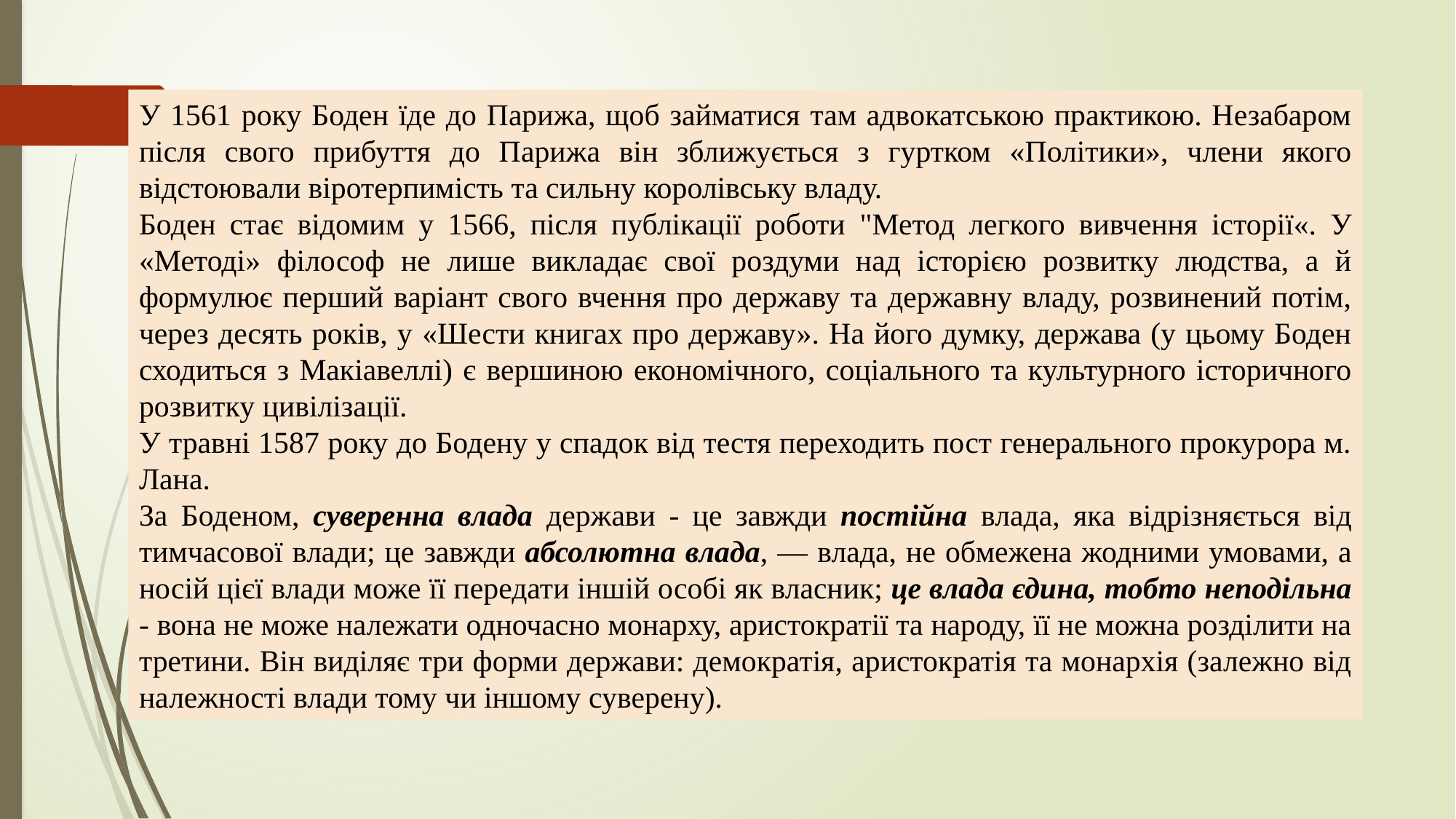

У 1561 року Боден їде до Парижа, щоб займатися там адвокатською практикою. Незабаром після свого прибуття до Парижа він зближується з гуртком «Політики», члени якого відстоювали віротерпимість та сильну королівську владу.
Боден стає відомим у 1566, після публікації роботи "Метод легкого вивчення історії«. У «Методі» філософ не лише викладає свої роздуми над історією розвитку людства, а й формулює перший варіант свого вчення про державу та державну владу, розвинений потім, через десять років, у «Шести книгах про державу». На його думку, держава (у цьому Боден сходиться з Макіавеллі) є вершиною економічного, соціального та культурного історичного розвитку цивілізації.
У травні 1587 року до Бодену у спадок від тестя переходить пост генерального прокурора м. Лана.
За Боденом, суверенна влада держави - це завжди постійна влада, яка відрізняється від тимчасової влади; це завжди абсолютна влада, — влада, не обмежена жодними умовами, а носій цієї влади може її передати іншій особі як власник; це влада єдина, тобто неподільна - вона не може належати одночасно монарху, аристократії та народу, її не можна розділити на третини. Він виділяє три форми держави: демократія, аристократія та монархія (залежно від належності влади тому чи іншому суверену).